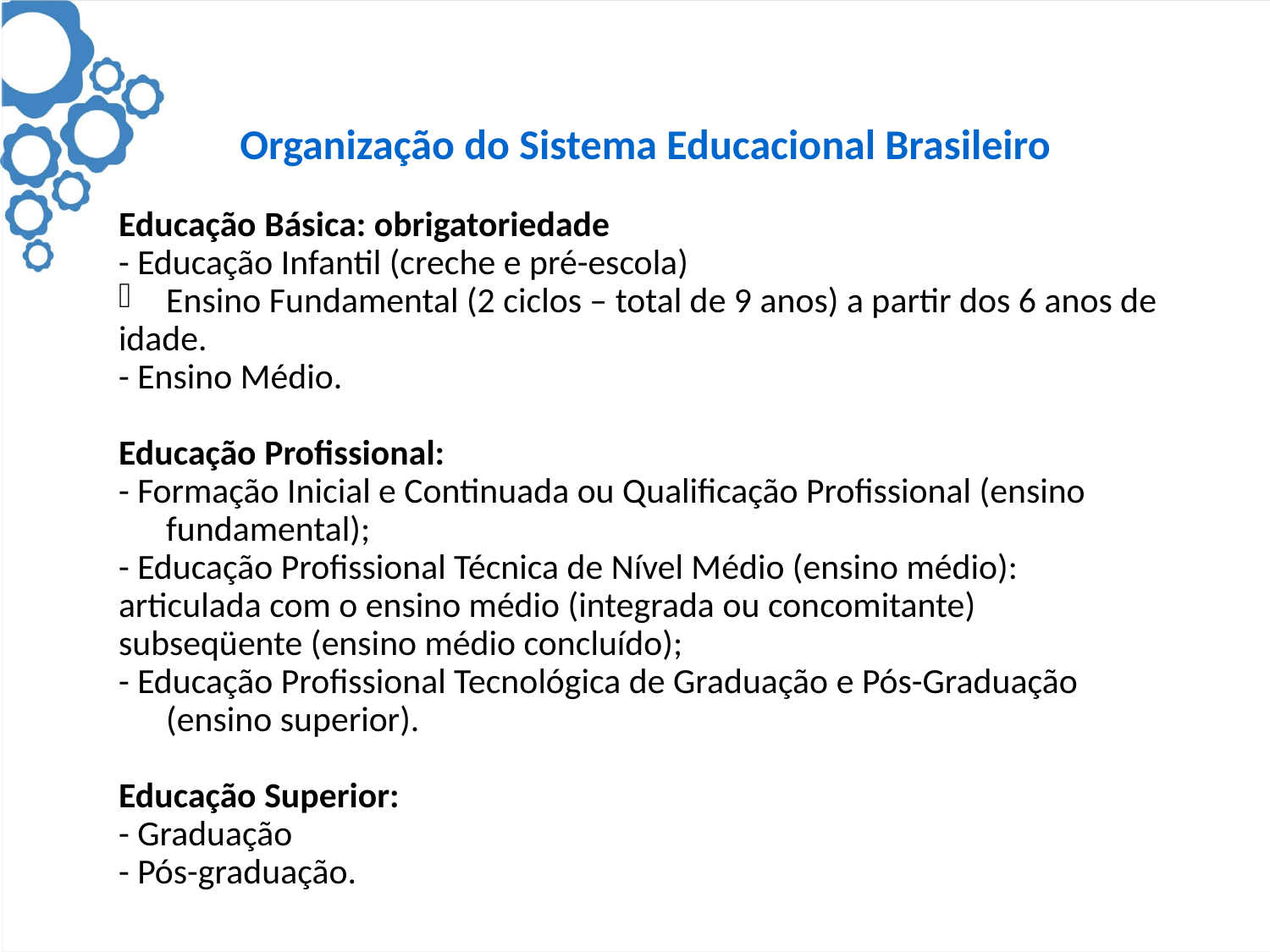

Organização do Sistema Educacional Brasileiro

Educação Básica: obrigatoriedade
- Educação Infantil (creche e pré-escola)
Ensino Fundamental (2 ciclos – total de 9 anos) a partir dos 6 anos de
idade.
- Ensino Médio.

Educação Profissional:
- Formação Inicial e Continuada ou Qualificação Profissional (ensino fundamental);
- Educação Profissional Técnica de Nível Médio (ensino médio):
articulada com o ensino médio (integrada ou concomitante)
subseqüente (ensino médio concluído);
- Educação Profissional Tecnológica de Graduação e Pós-Graduação (ensino superior).

Educação Superior:
- Graduação
- Pós-graduação.